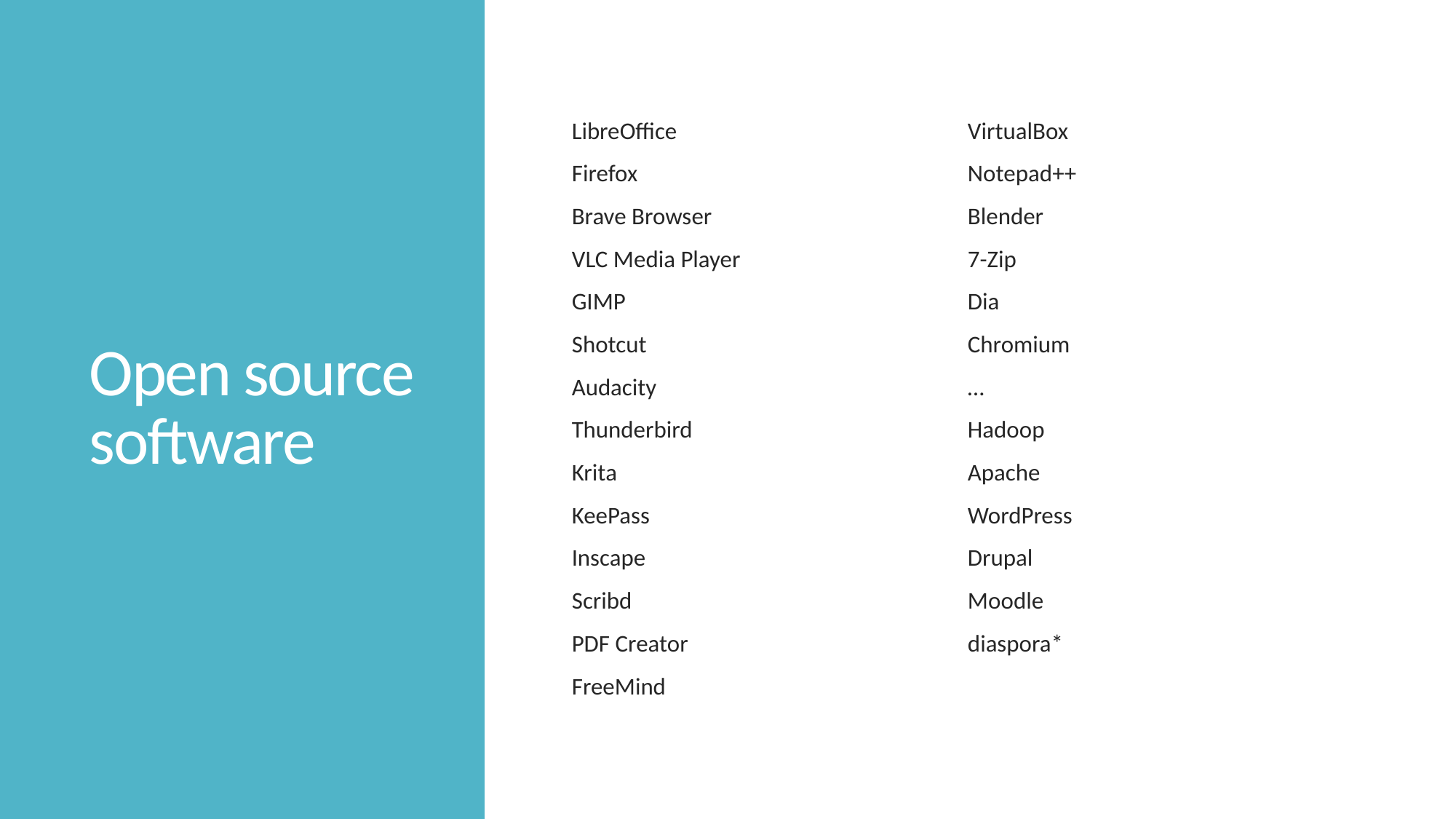

# Open source software
LibreOffice
Firefox
Brave Browser
VLC Media Player
GIMP
Shotcut
Audacity
Thunderbird
Krita
KeePass
Inscape
Scribd
PDF Creator
FreeMind
VirtualBox
Notepad++
Blender
7-Zip
Dia
Chromium
…
Hadoop
Apache
WordPress
Drupal
Moodle
diaspora*